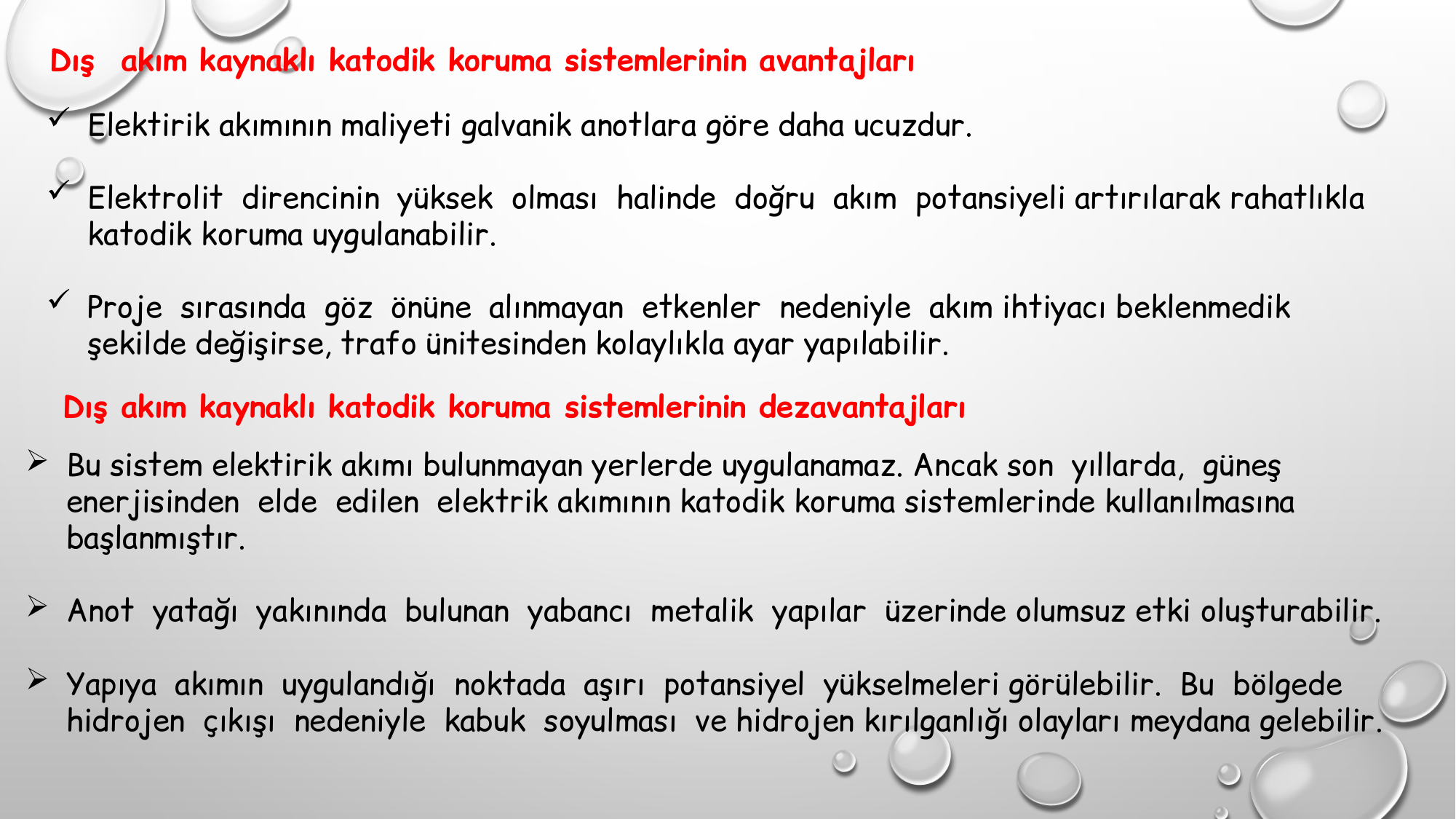

Dış  akım kaynaklı katodik koruma sistemlerinin avantajları
Elektirik akımının maliyeti galvanik anotlara göre daha ucuzdur.

Elektrolit  direncinin  yüksek  olması  halinde  doğru  akım  potansiyeli artırılarak rahatlıkla katodik koruma uygulanabilir.

Proje  sırasında  göz  önüne  alınmayan  etkenler  nedeniyle  akım ihtiyacı beklenmedik şekilde değişirse, trafo ünitesinden kolaylıkla ayar yapılabilir.
Dış akım kaynaklı katodik koruma sistemlerinin dezavantajları
Bu sistem elektirik akımı bulunmayan yerlerde uygulanamaz. Ancak son  yıllarda,  güneş  enerjisinden  elde  edilen  elektrik akımının katodik koruma sistemlerinde kullanılmasına başlanmıştır.

Anot  yatağı  yakınında  bulunan  yabancı  metalik  yapılar  üzerinde olumsuz etki oluşturabilir.

Yapıya  akımın  uygulandığı  noktada  aşırı  potansiyel  yükselmeleri görülebilir.  Bu  bölgede  hidrojen  çıkışı  nedeniyle  kabuk  soyulması  ve hidrojen kırılganlığı olayları meydana gelebilir.